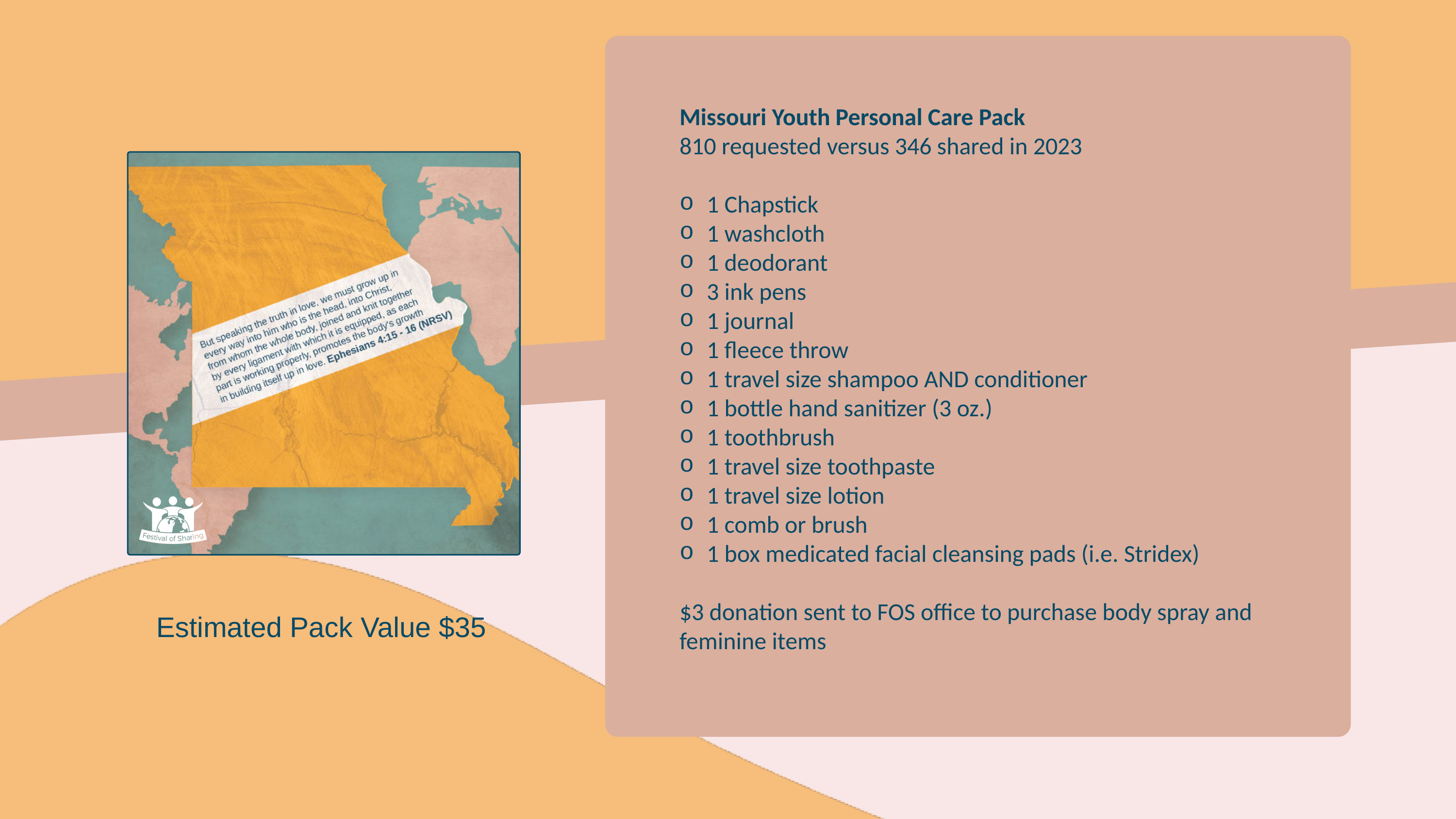

Missouri Youth Personal Care Pack
810 requested versus 346 shared in 2023

1 Chapstick
1 washcloth
1 deodorant
3 ink pens
1 journal
1 fleece throw
1 travel size shampoo AND conditioner
1 bottle hand sanitizer (3 oz.)
1 toothbrush
1 travel size toothpaste
1 travel size lotion
1 comb or brush
1 box medicated facial cleansing pads (i.e. Stridex)

$3 donation sent to FOS office to purchase body spray and feminine items

Estimated Pack Value $35